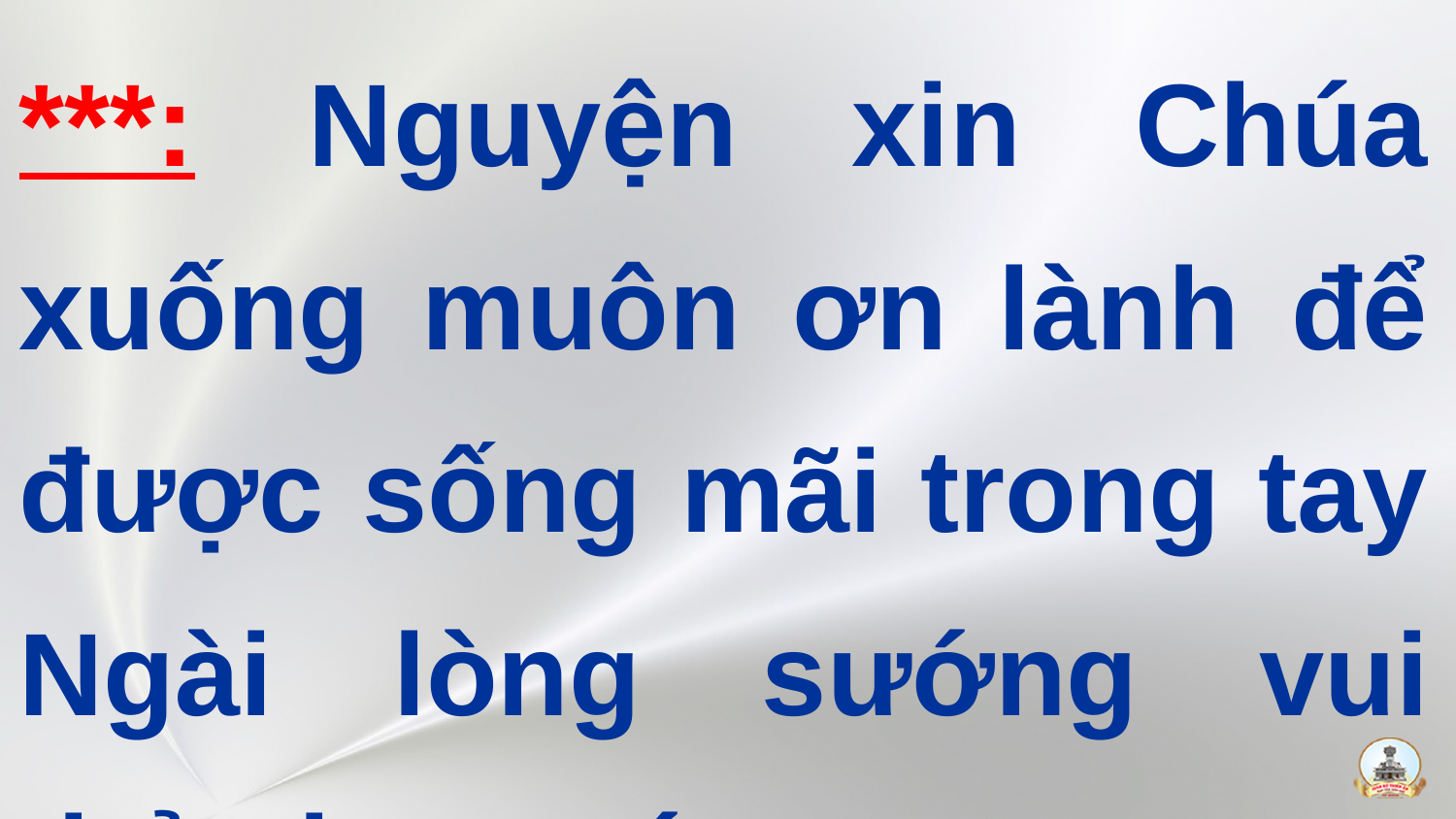

***: Nguyện xin Chúa xuống muôn ơn lành để được sống mãi trong tay Ngài lòng sướng vui thỏa bao ước mơ.